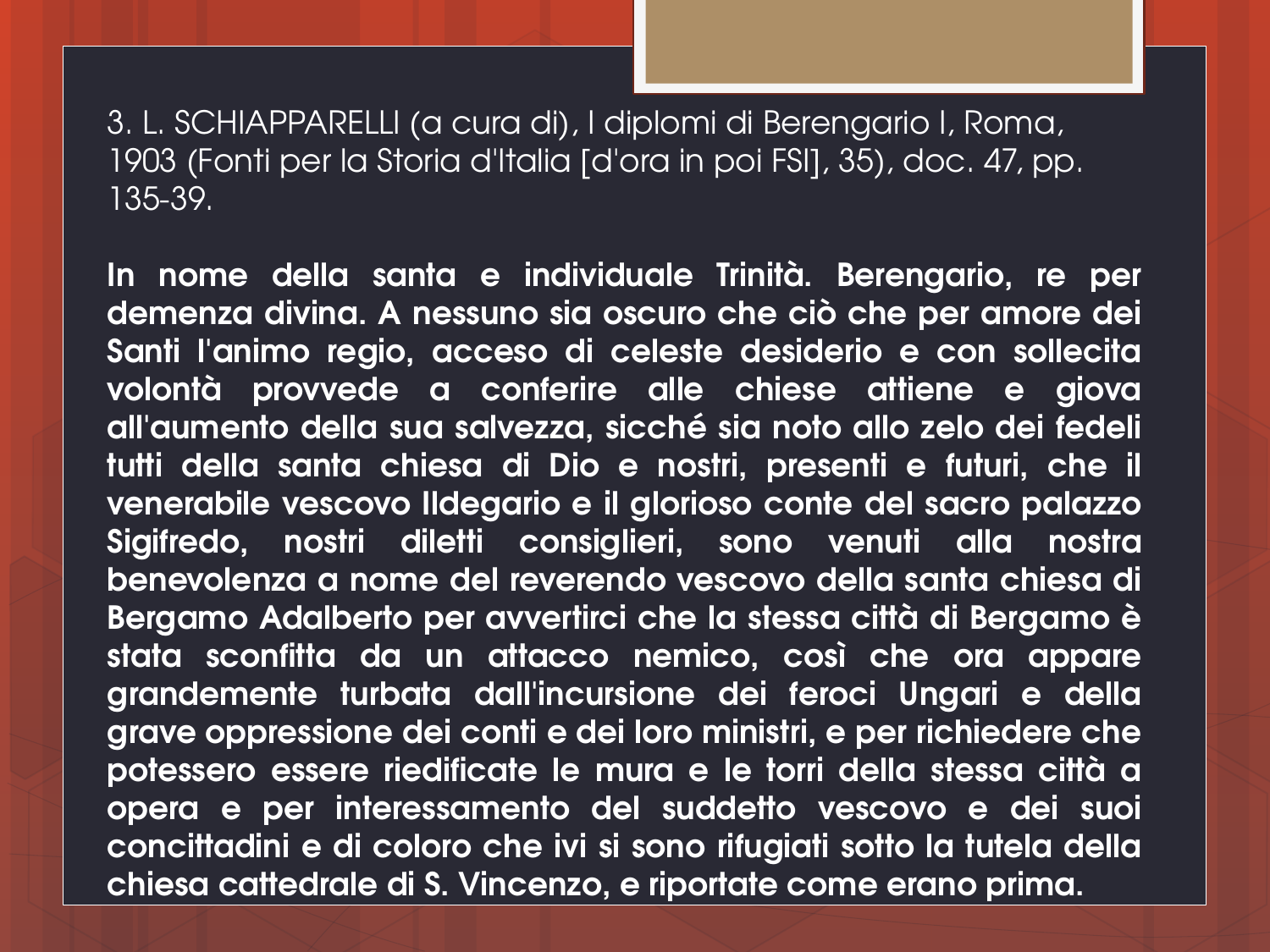

3. L. SCHIAPPARELLI (a cura di), I diplomi di Berengario I, Roma, 1903 (Fonti per la Storia d'Italia [d'ora in poi FSI], 35), doc. 47, pp. 135-39.

In nome della santa e individuale Trinità. Berengario, re per demenza divina. A nessuno sia oscuro che ciò che per amore dei Santi l'animo regio, acceso di celeste desiderio e con sollecita volontà provvede a conferire alle chiese attiene e giova all'aumento della sua salvezza, sicché sia noto allo zelo dei fedeli tutti della santa chiesa di Dio e nostri, presenti e futuri, che il venerabile vescovo Ildegario e il glorioso conte del sacro palazzo Sigifredo, nostri diletti consiglieri, sono venuti alla nostra benevolenza a nome del reverendo vescovo della santa chiesa di Bergamo Adalberto per avvertirci che la stessa città di Bergamo è stata sconfitta da un attacco nemico, così che ora appare grandemente turbata dall'incursione dei feroci Ungari e della grave oppressione dei conti e dei loro ministri, e per richiedere che potessero essere riedificate le mura e le torri della stessa città a opera e per interessamento del suddetto vescovo e dei suoi concittadini e di coloro che ivi si sono rifugiati sotto la tutela della chiesa cattedrale di S. Vincenzo, e riportate come erano prima.